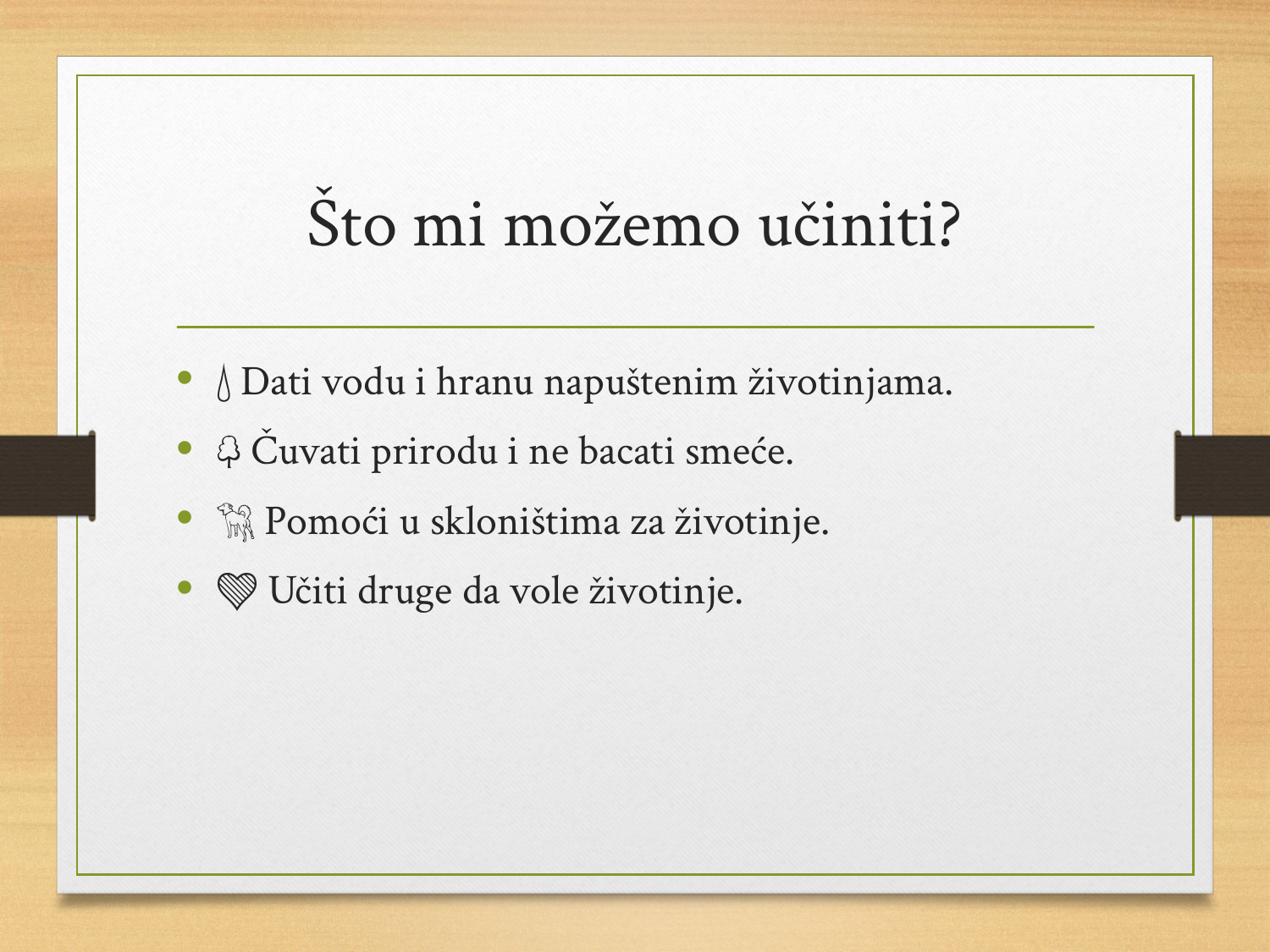

# Što mi možemo učiniti?
💧 Dati vodu i hranu napuštenim životinjama.
🌳 Čuvati prirodu i ne bacati smeće.
🐕 Pomoći u skloništima za životinje.
💚 Učiti druge da vole životinje.